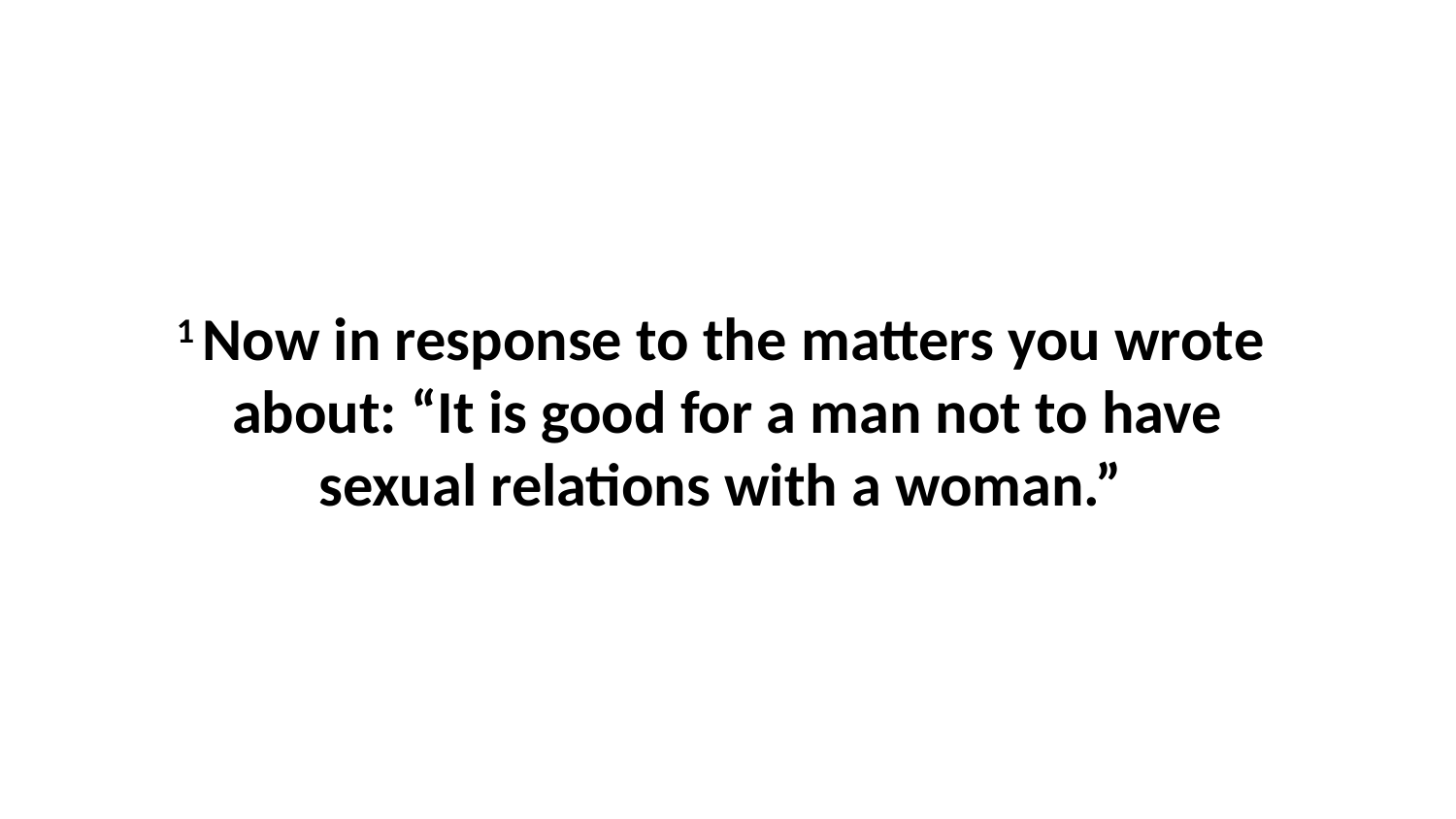

1 Now in response to the matters you wrote  about: “It is good for a man not to have sexual relations with a woman.”